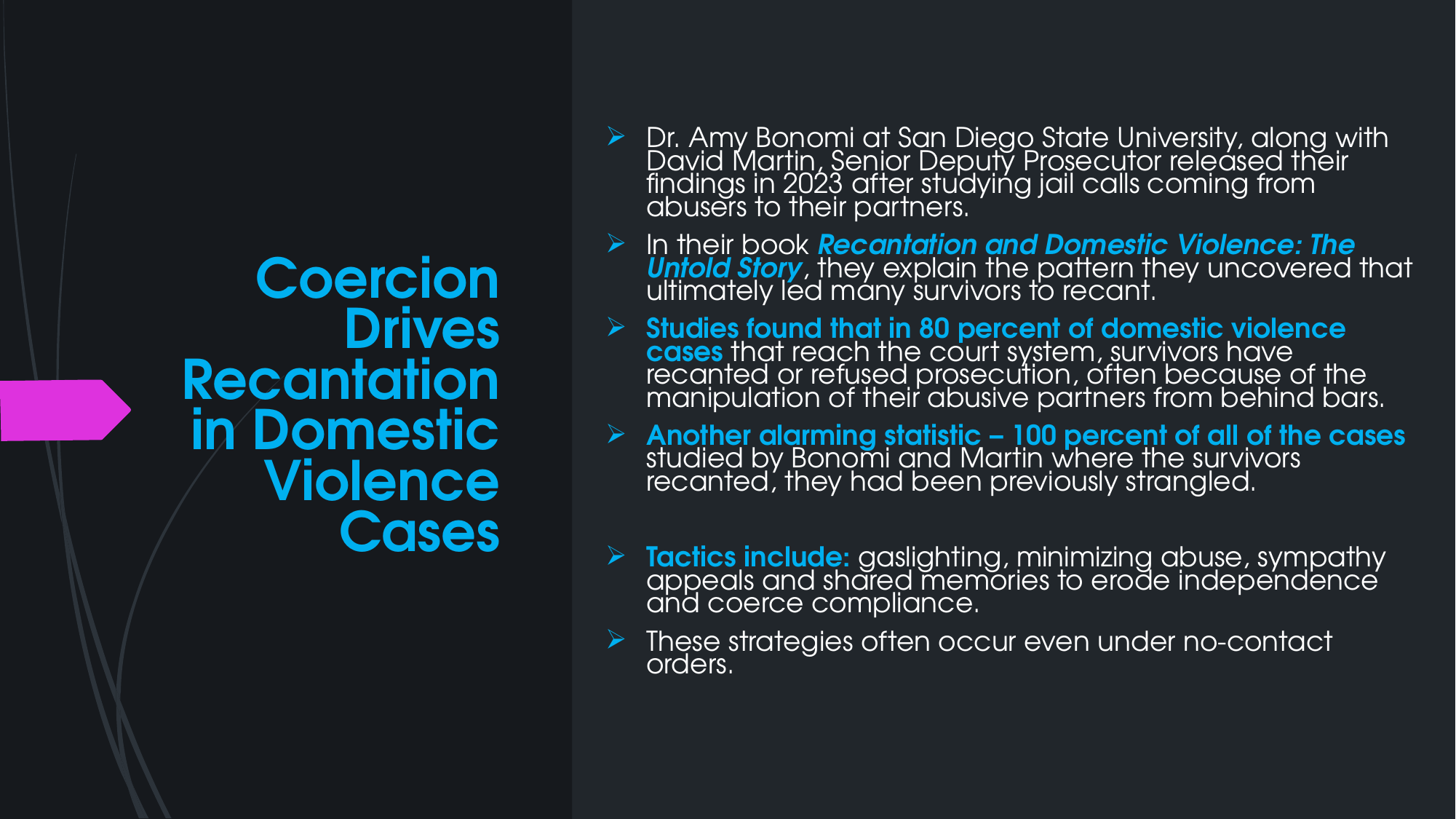

Dr. Amy Bonomi at San Diego State University, along with David Martin, Senior Deputy Prosecutor released their findings in 2023 after studying jail calls coming from abusers to their partners.
In their book Recantation and Domestic Violence: The Untold Story, they explain the pattern they uncovered that ultimately led many survivors to recant.
Studies found that in 80 percent of domestic violence cases that reach the court system, survivors have recanted or refused prosecution, often because of the manipulation of their abusive partners from behind bars.
Another alarming statistic – 100 percent of all of the cases studied by Bonomi and Martin where the survivors recanted, they had been previously strangled.

Tactics include: gaslighting, minimizing abuse, sympathy appeals and shared memories to erode independence and coerce compliance.
These strategies often occur even under no-contact orders.

# Coercion Drives Recantation in Domestic Violence Cases